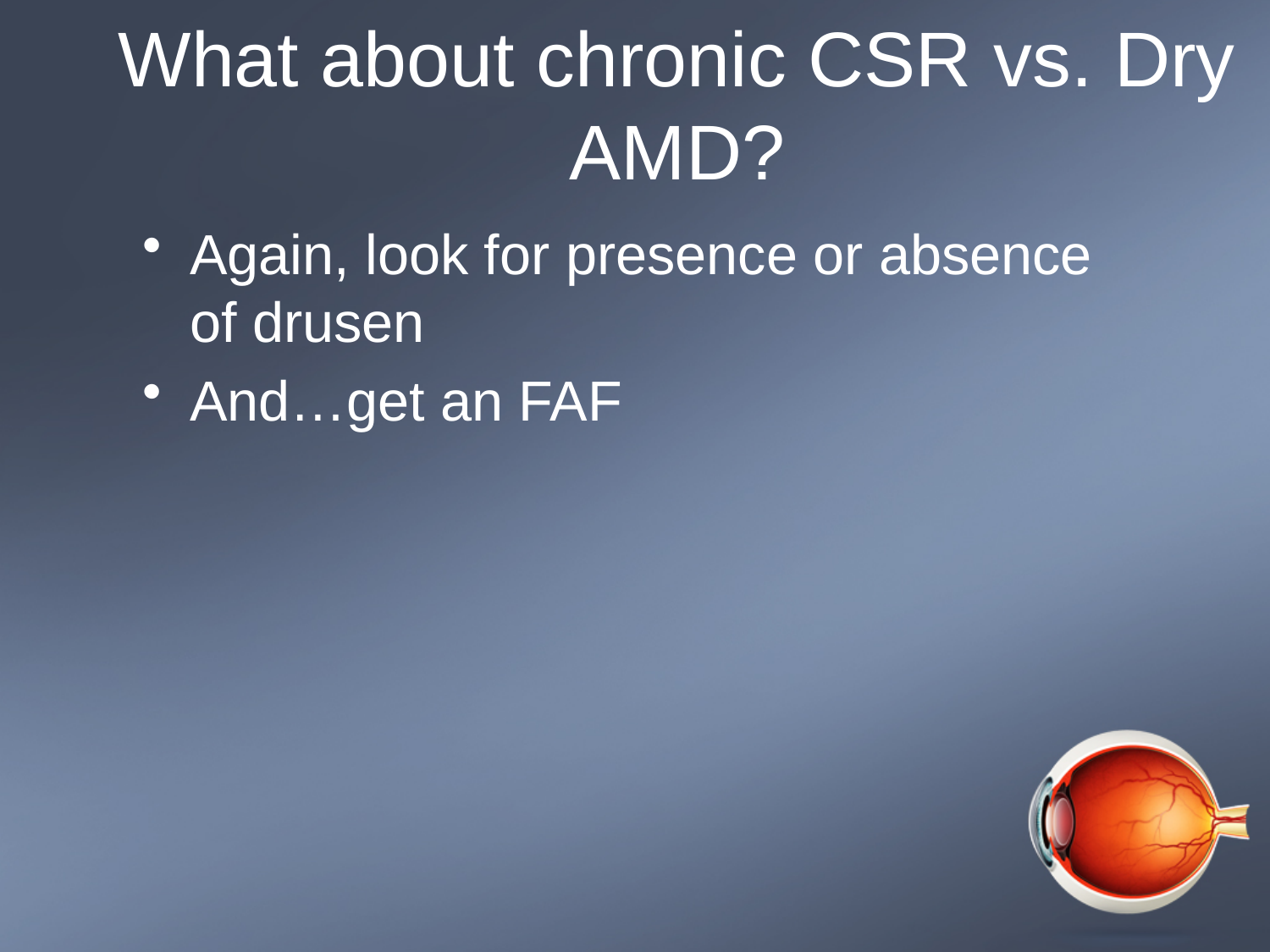

# What about chronic CSR vs. Dry AMD?
Again, look for presence or absence of drusen
And…get an FAF